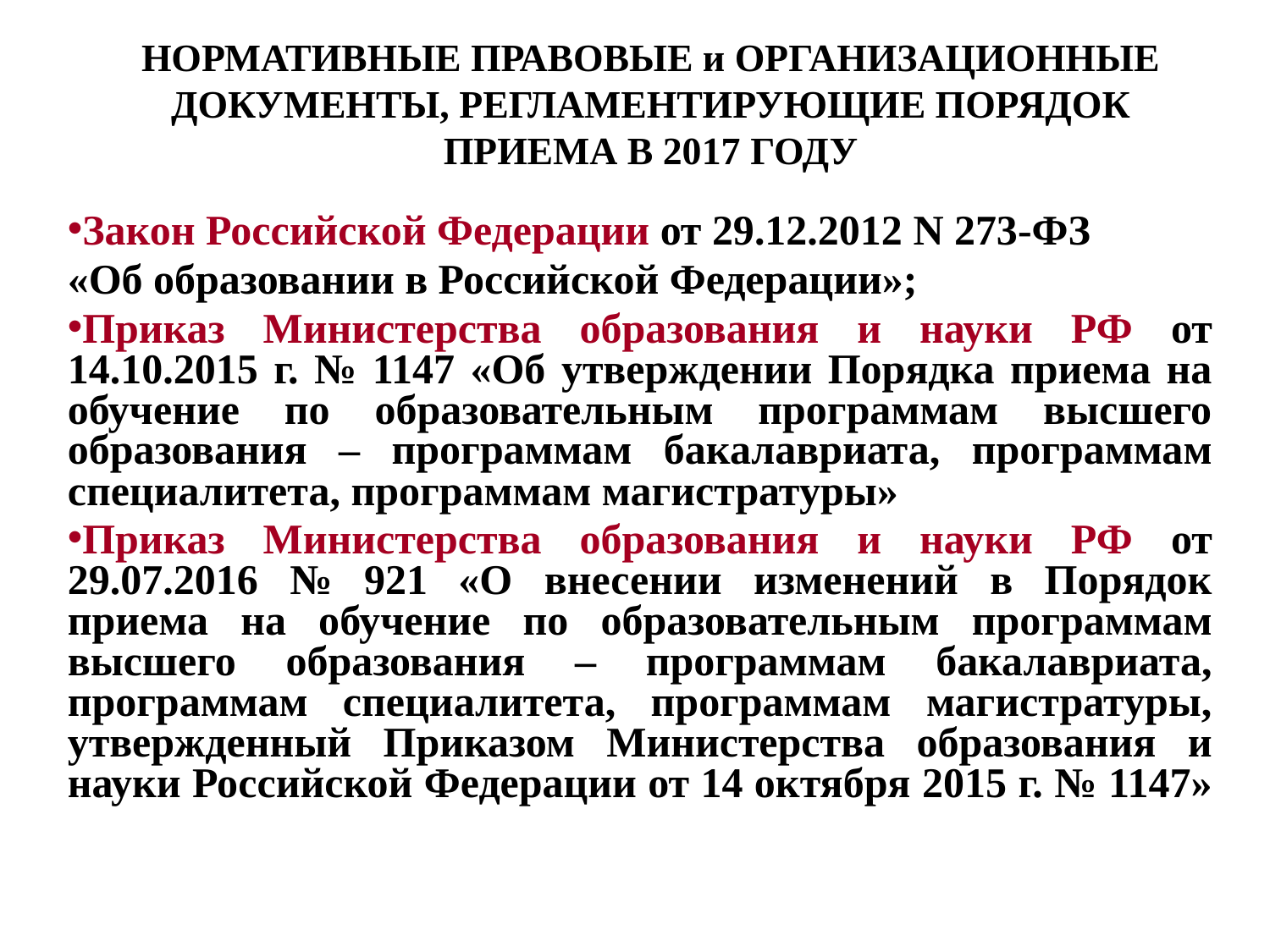

НОРМАТИВНЫЕ ПРАВОВЫЕ и ОРГАНИЗАЦИОННЫЕ ДОКУМЕНТЫ, РЕГЛАМЕНТИРУЮЩИЕ ПОРЯДОК ПРИЕМА В 2017 ГОДУ
Закон Российской Федерации от 29.12.2012 N 273-ФЗ
«Об образовании в Российской Федерации»;
Приказ Министерства образования и науки РФ от 14.10.2015 г. № 1147 «Об утверждении Порядка приема на обучение по образовательным программам высшего образования – программам бакалавриата, программам специалитета, программам магистратуры»
Приказ Министерства образования и науки РФ от 29.07.2016 № 921 «О внесении изменений в Порядок приема на обучение по образовательным программам высшего образования – программам бакалавриата, программам специалитета, программам магистратуры, утвержденный Приказом Министерства образования и науки Российской Федерации от 14 октября 2015 г. № 1147»